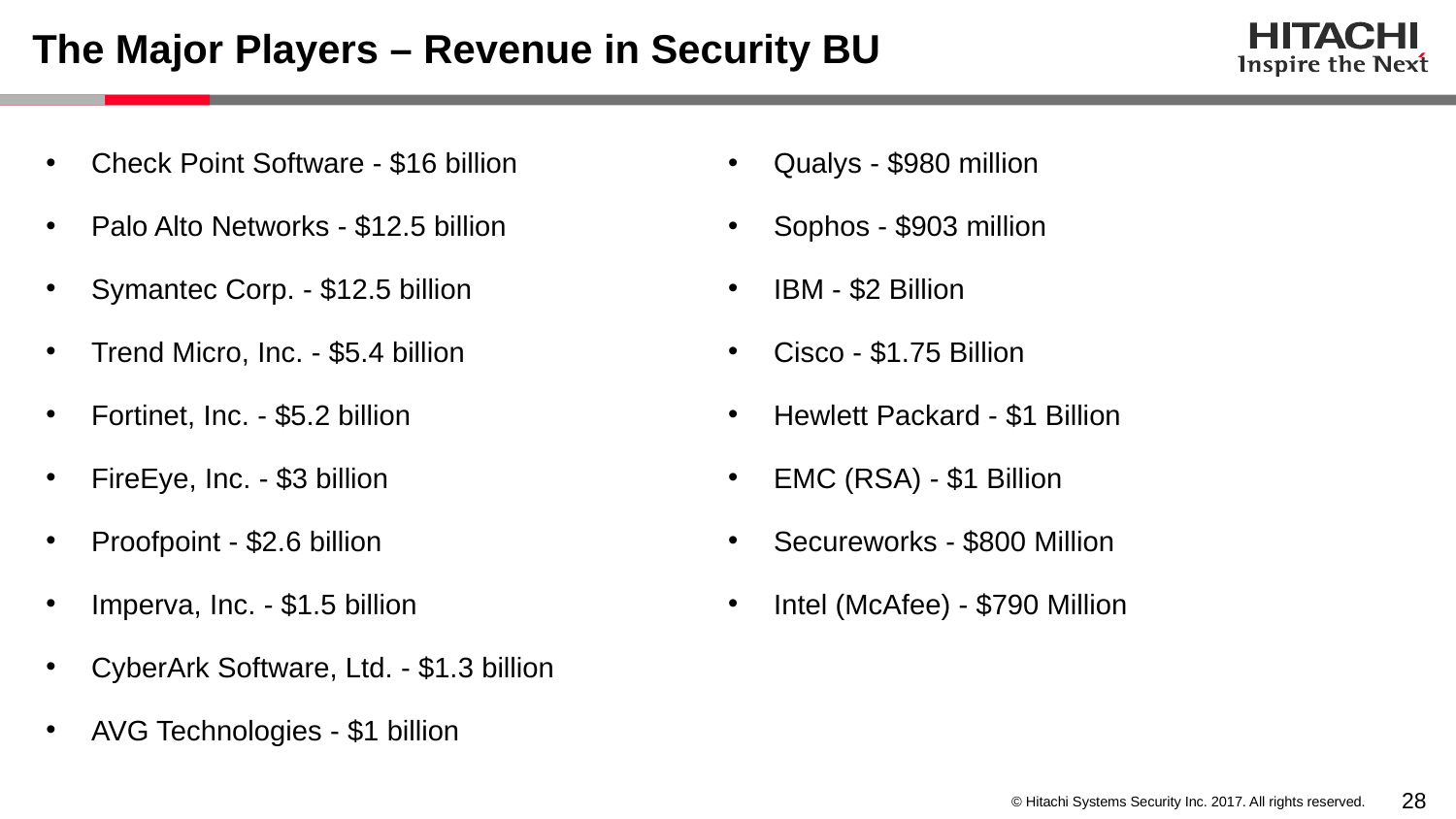

# The Major Players – Revenue in Security BU
Check Point Software - $16 billion
Palo Alto Networks - $12.5 billion
Symantec Corp. - $12.5 billion
Trend Micro, Inc. - $5.4 billion
Fortinet, Inc. - $5.2 billion
FireEye, Inc. - $3 billion
Proofpoint - $2.6 billion
Imperva, Inc. - $1.5 billion
CyberArk Software, Ltd. - $1.3 billion
AVG Technologies - $1 billion
Qualys - $980 million
Sophos - $903 million
IBM - $2 Billion
Cisco - $1.75 Billion
Hewlett Packard - $1 Billion
EMC (RSA) - $1 Billion
Secureworks - $800 Million
Intel (McAfee) - $790 Million